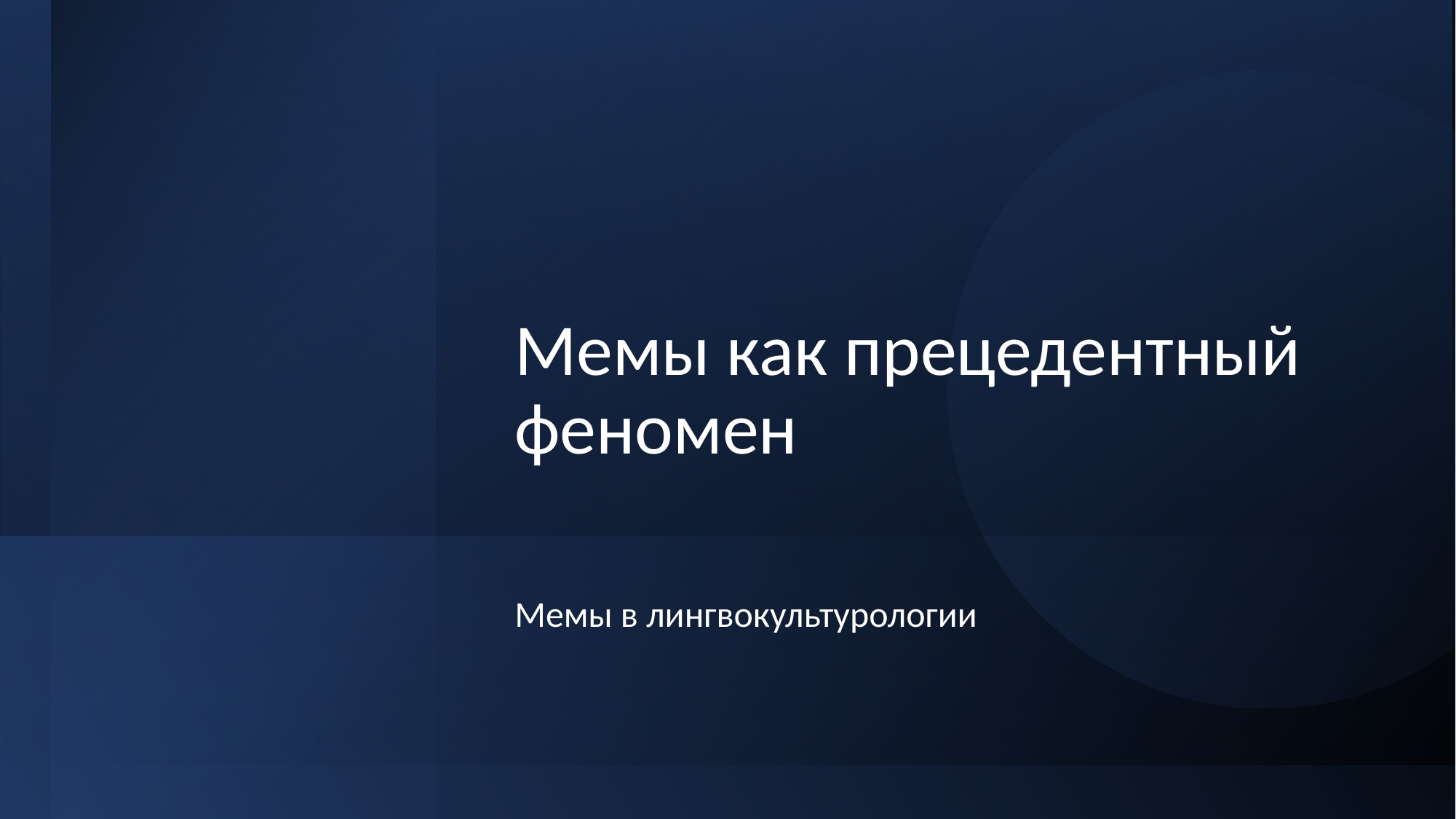

# Мемы как прецедентный феномен
Мемы в лингвокультурологии